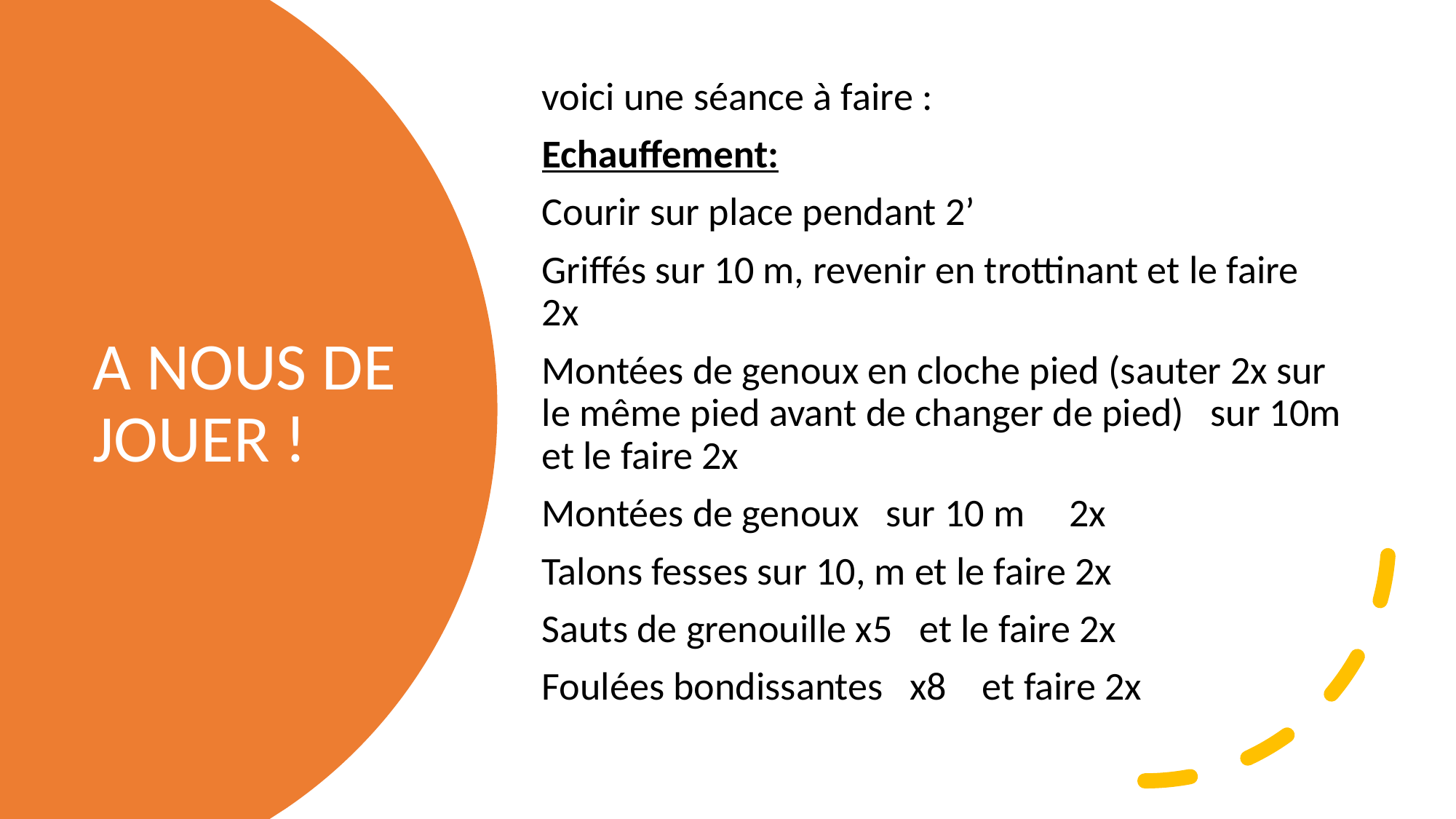

voici une séance à faire :
Echauffement:
Courir sur place pendant 2’
Griffés sur 10 m, revenir en trottinant et le faire 2x
Montées de genoux en cloche pied (sauter 2x sur le même pied avant de changer de pied)   sur 10m et le faire 2x
Montées de genoux   sur 10 m     2x
Talons fesses sur 10, m et le faire 2x
Sauts de grenouille x5   et le faire 2x
Foulées bondissantes   x8    et faire 2x

# A NOUS DE JOUER !